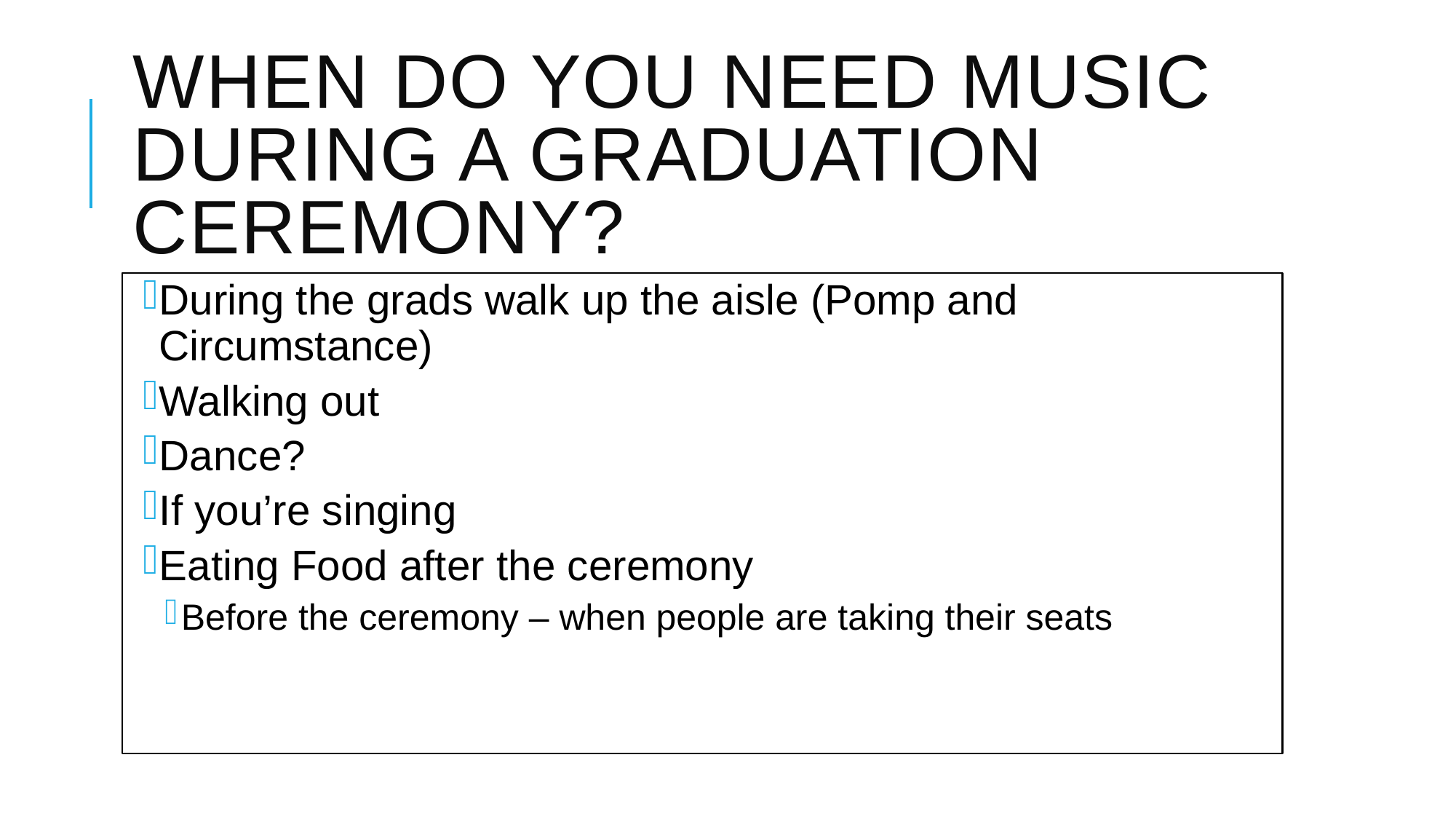

# When do you need music during a graduation ceremony?
During the grads walk up the aisle (Pomp and Circumstance)
Walking out
Dance?
If you’re singing
Eating Food after the ceremony
Before the ceremony – when people are taking their seats